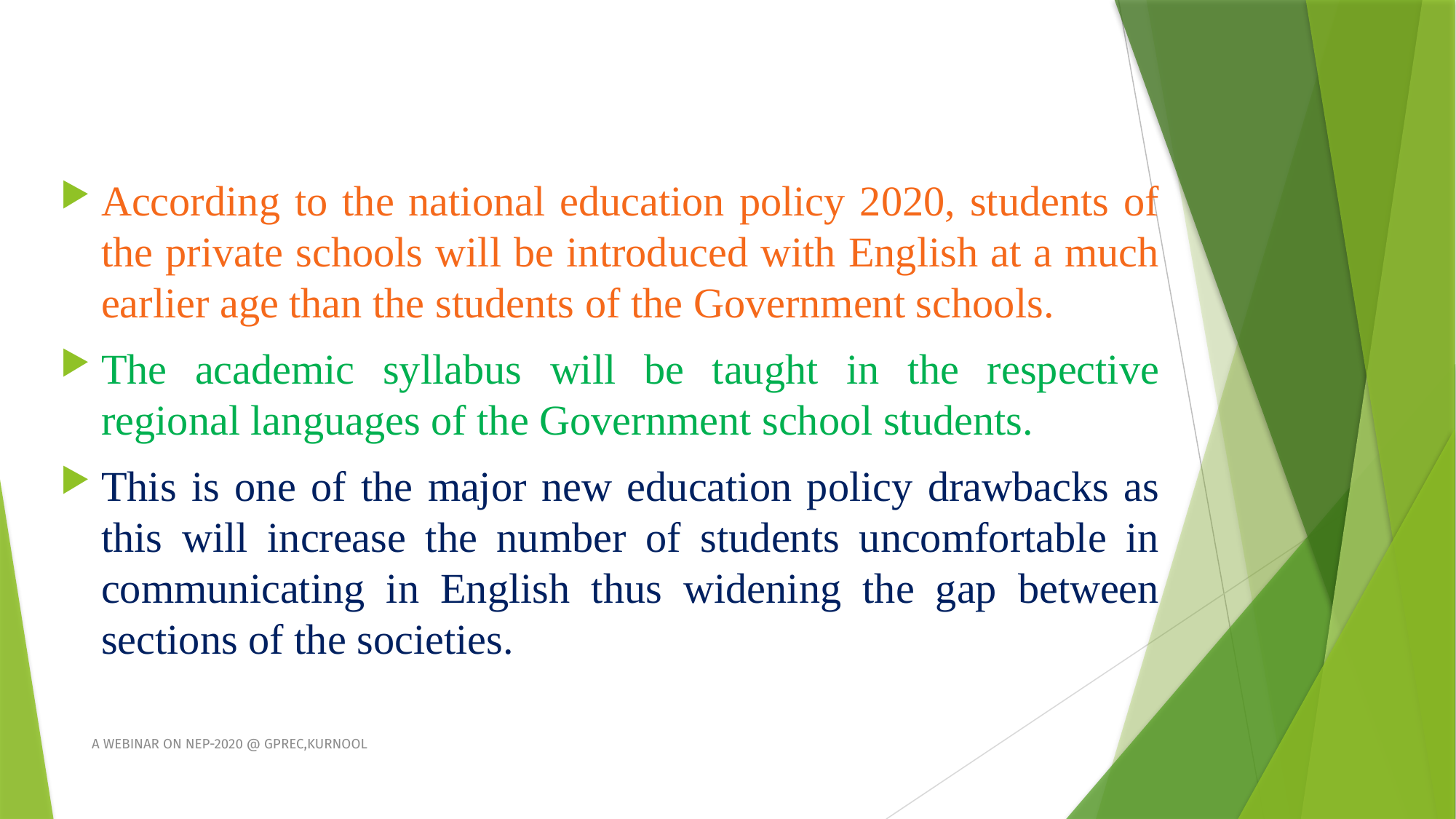

According to the national education policy 2020, students of the private schools will be introduced with English at a much earlier age than the students of the Government schools.
The academic syllabus will be taught in the respective regional languages of the Government school students.
This is one of the major new education policy drawbacks as this will increase the number of students uncomfortable in communicating in English thus widening the gap between sections of the societies.

A WEBINAR ON NEP-2020 @ GPREC,KURNOOL